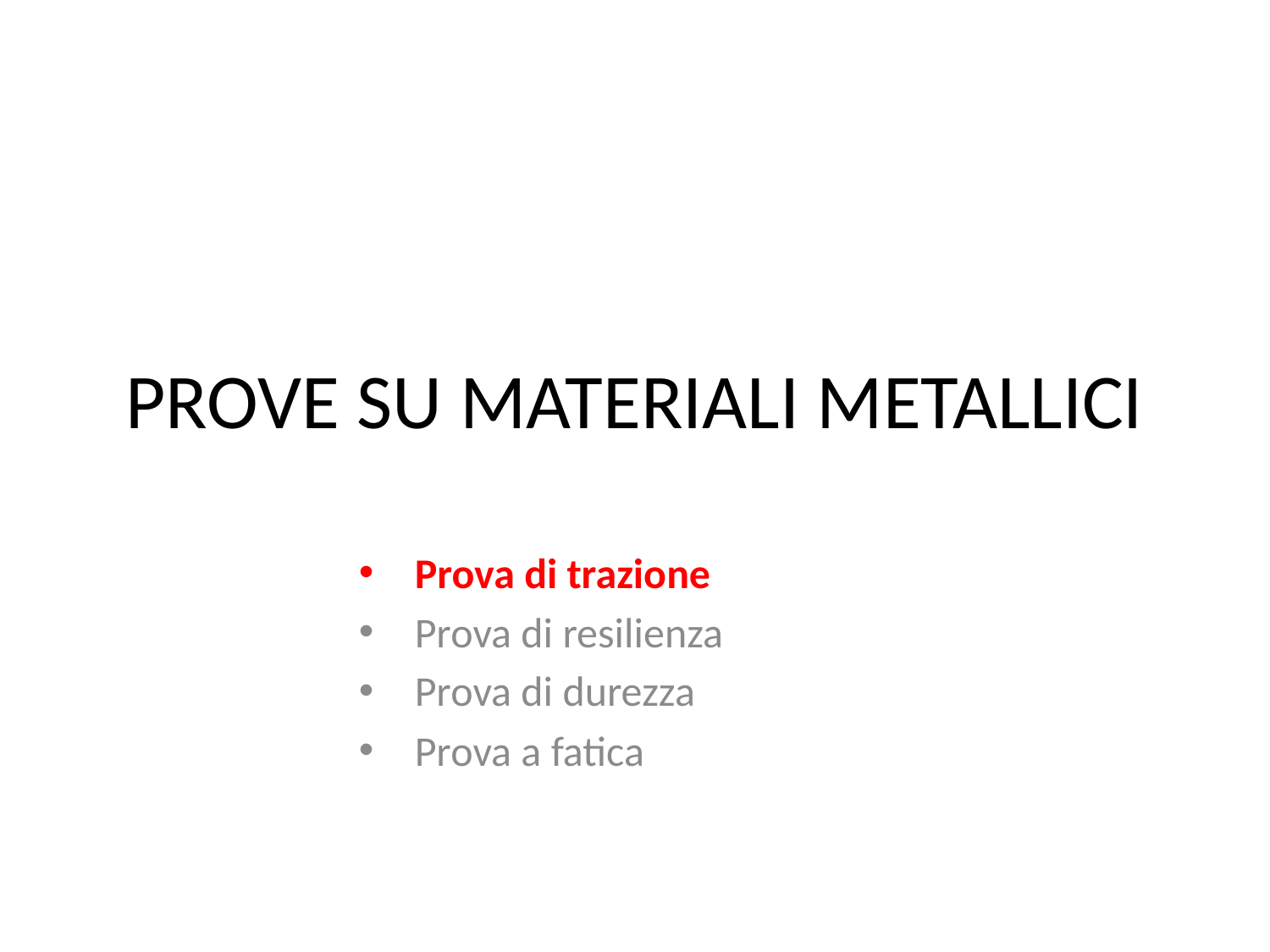

# PROVE SU MATERIALI METALLICI
Prova di trazione
Prova di resilienza
Prova di durezza
Prova a fatica